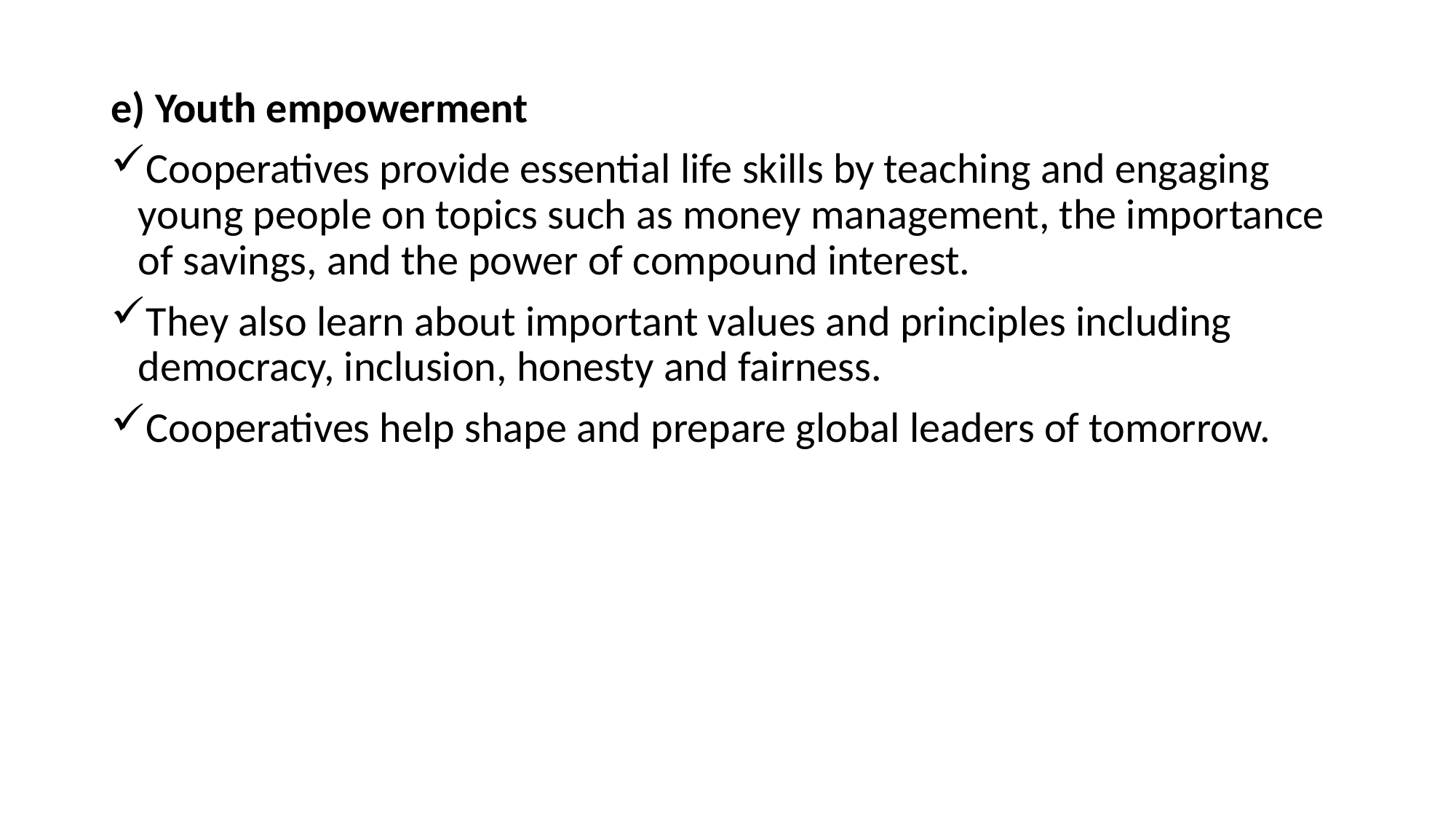

e) Youth empowerment
Cooperatives provide essential life skills by teaching and engaging young people on topics such as money management, the importance of savings, and the power of compound interest.
They also learn about important values and principles including democracy, inclusion, honesty and fairness.
Cooperatives help shape and prepare global leaders of tomorrow.